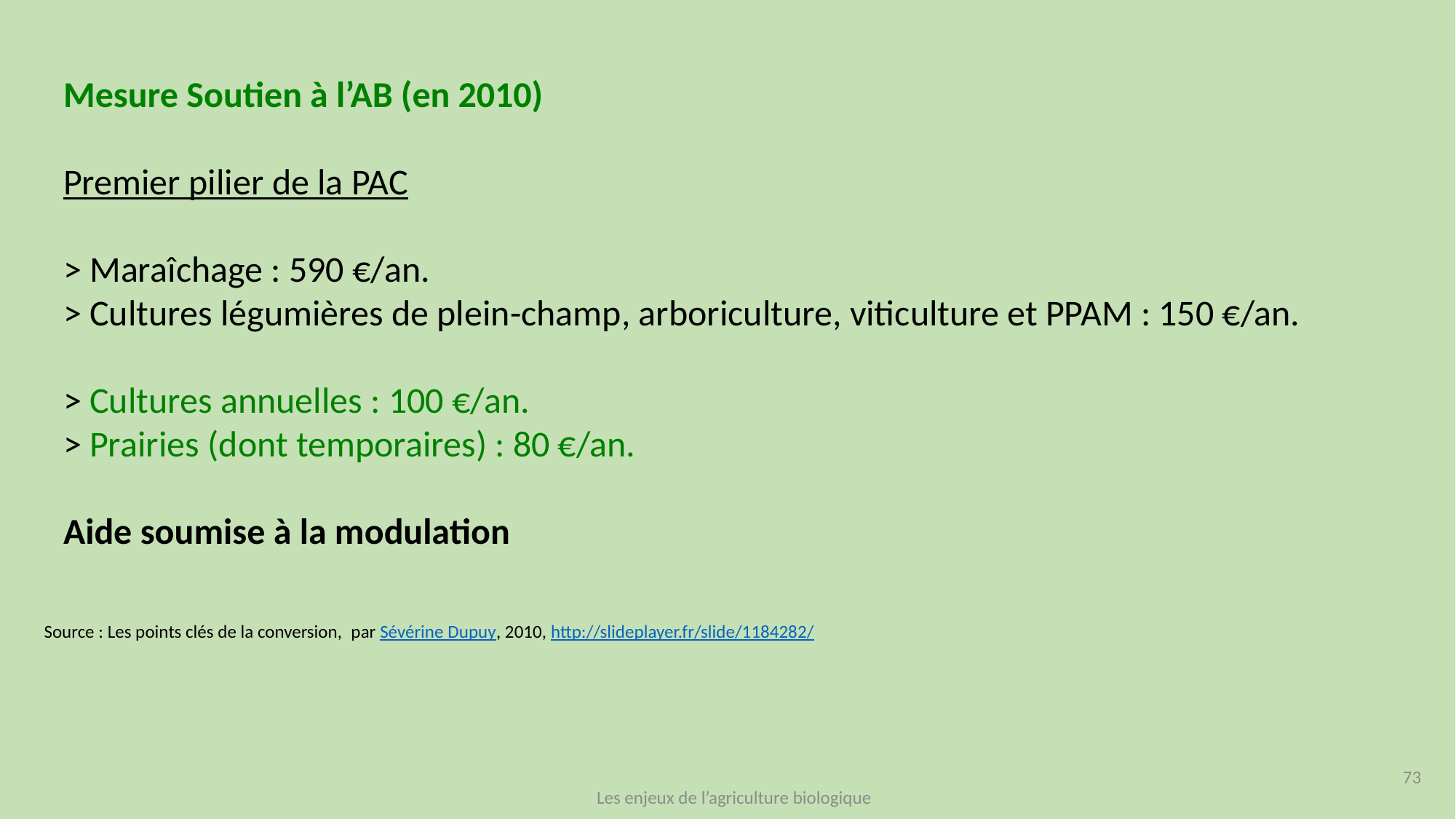

Mesure Soutien à l’AB (en 2010)

Premier pilier de la PAC

> Maraîchage : 590 €/an.
> Cultures légumières de plein-champ, arboriculture, viticulture et PPAM : 150 €/an.

> Cultures annuelles : 100 €/an.
> Prairies (dont temporaires) : 80 €/an.

Aide soumise à la modulation
Source : Les points clés de la conversion,  par Sévérine Dupuy, 2010, http://slideplayer.fr/slide/1184282/
73
Les enjeux de l’agriculture biologique